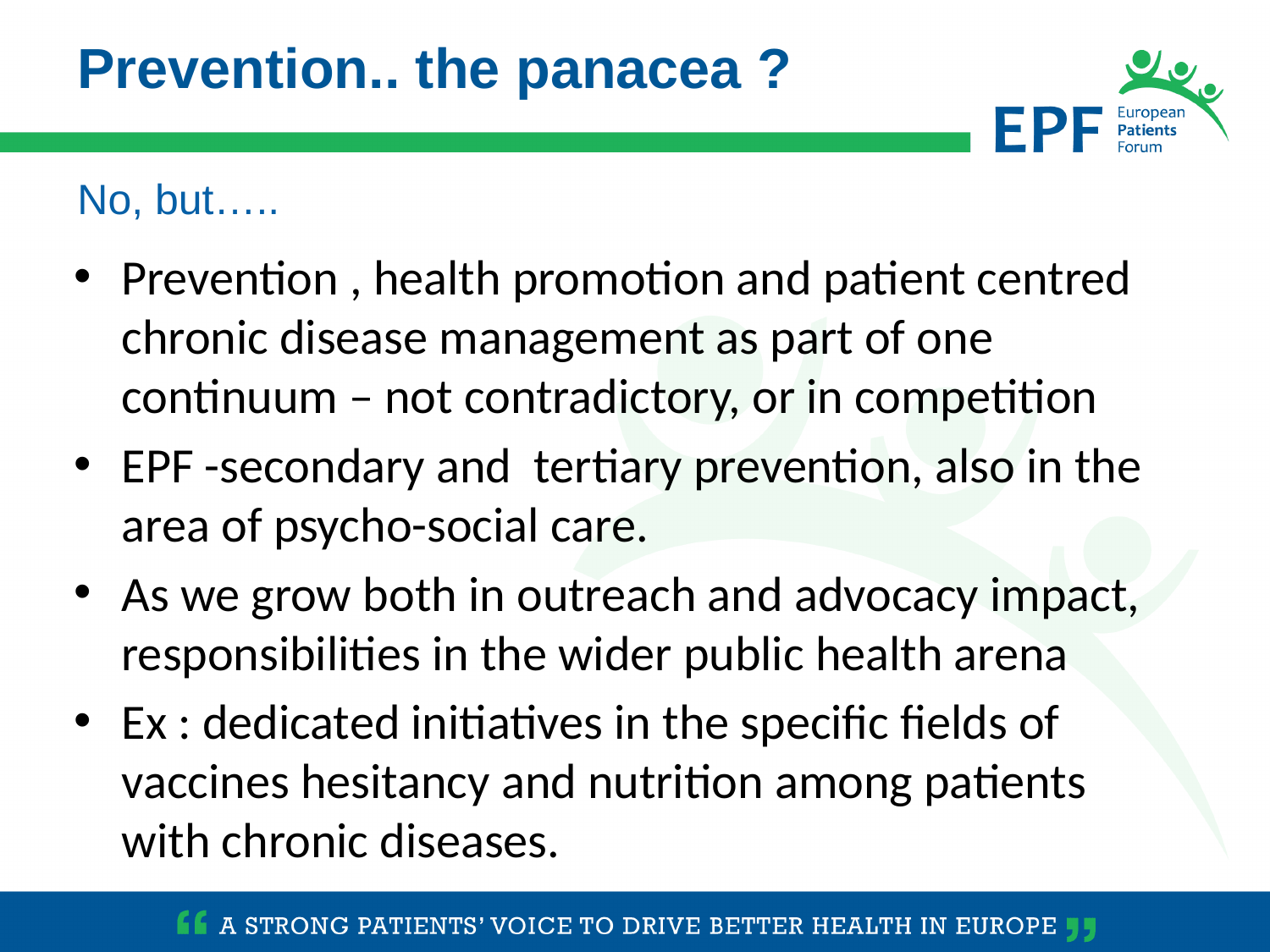

Prevention.. the panacea ?
No, but…..
Prevention , health promotion and patient centred chronic disease management as part of one continuum – not contradictory, or in competition
EPF -secondary and  tertiary prevention, also in the area of psycho-social care.
As we grow both in outreach and advocacy impact, responsibilities in the wider public health arena
Ex : dedicated initiatives in the specific fields of vaccines hesitancy and nutrition among patients with chronic diseases.